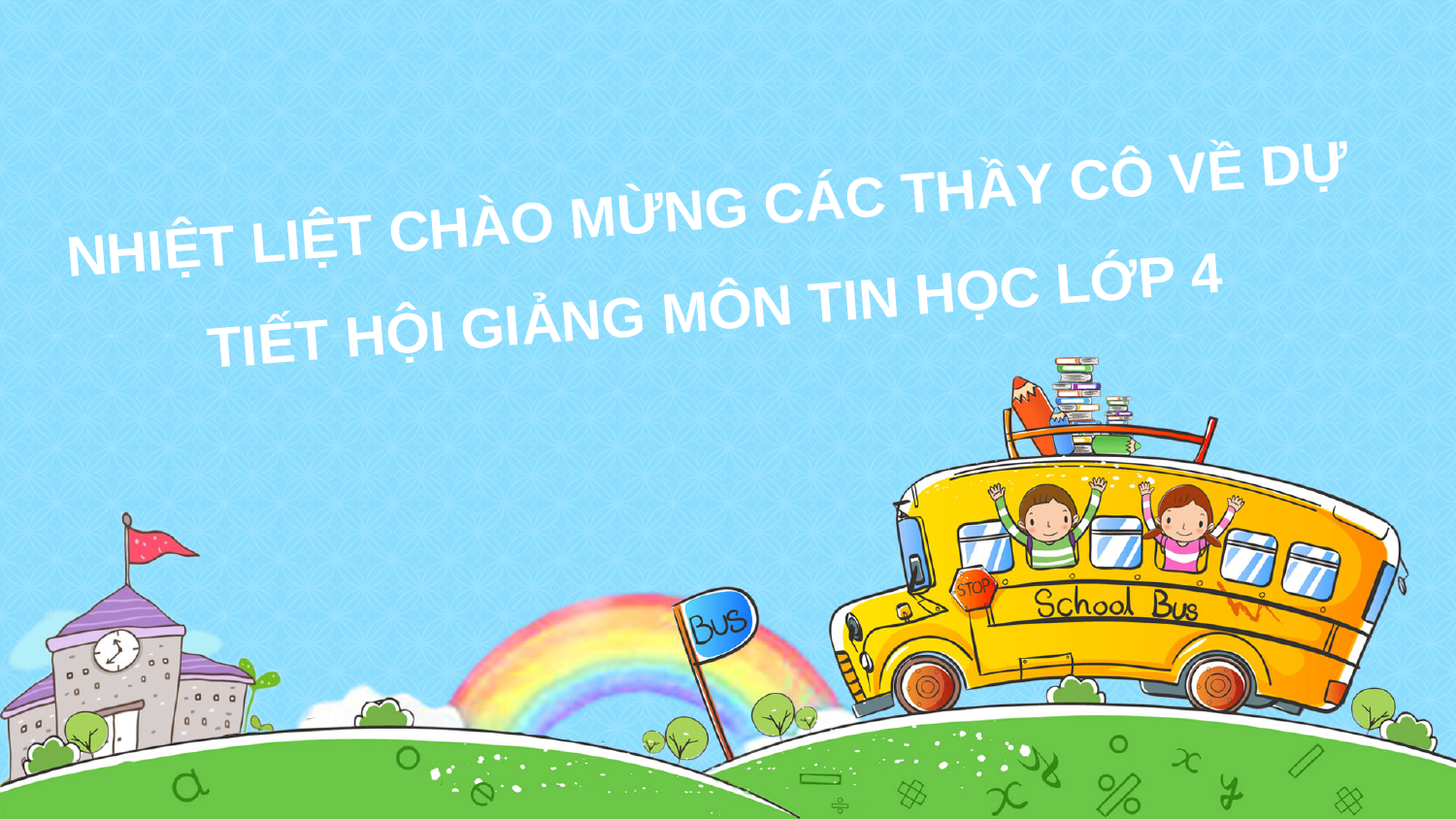

NHIỆT LIỆT CHÀO MỪNG CÁC THẦY CÔ VỀ DỰ TIẾT HỘI GIẢNG MÔN TIN HỌC LỚP 4